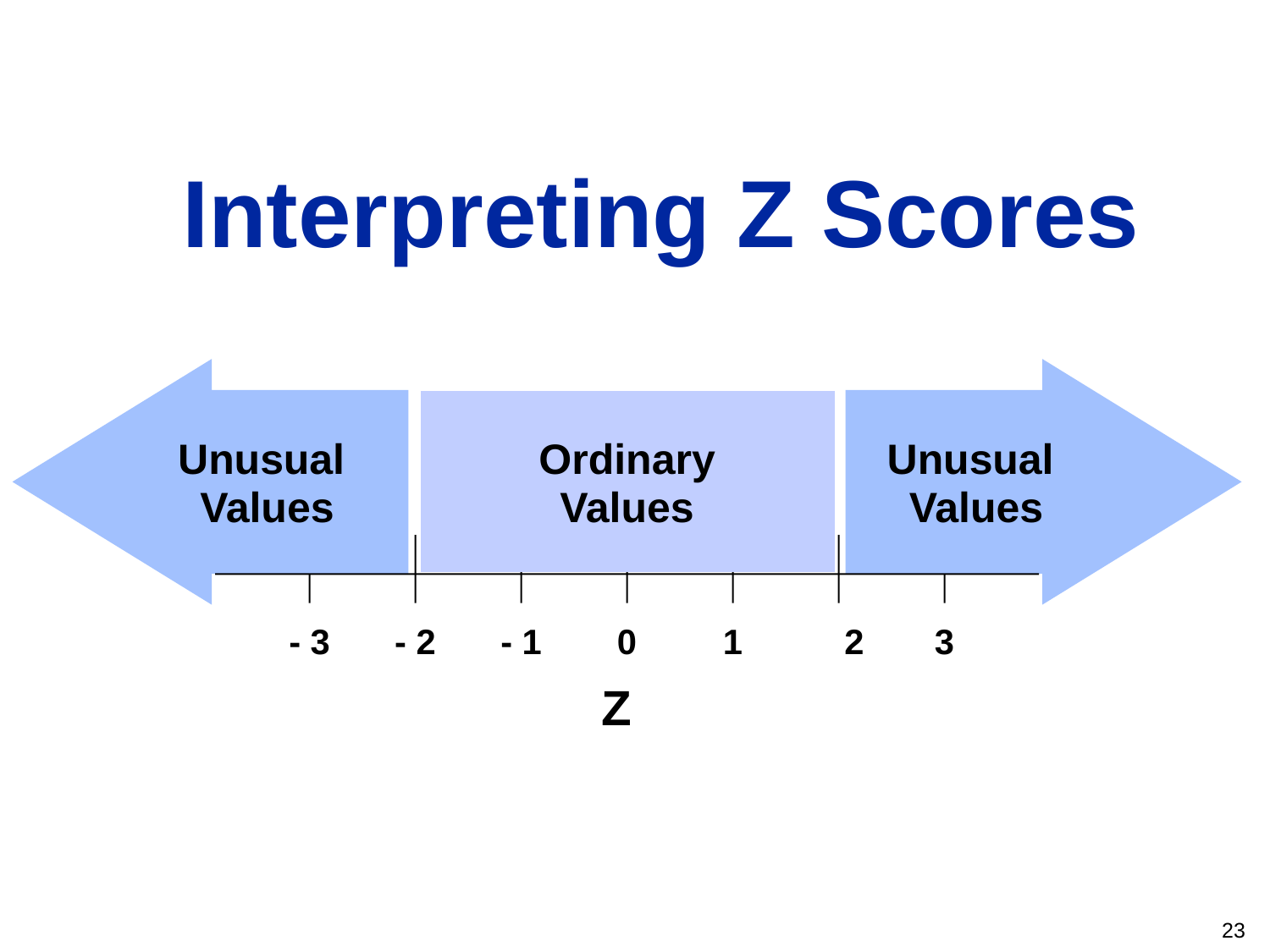

Interpreting Z Scores

Unusual
Values
Ordinary
Values
Unusual
Values

- 3
- 2
- 1
0
1
 2
3
Z